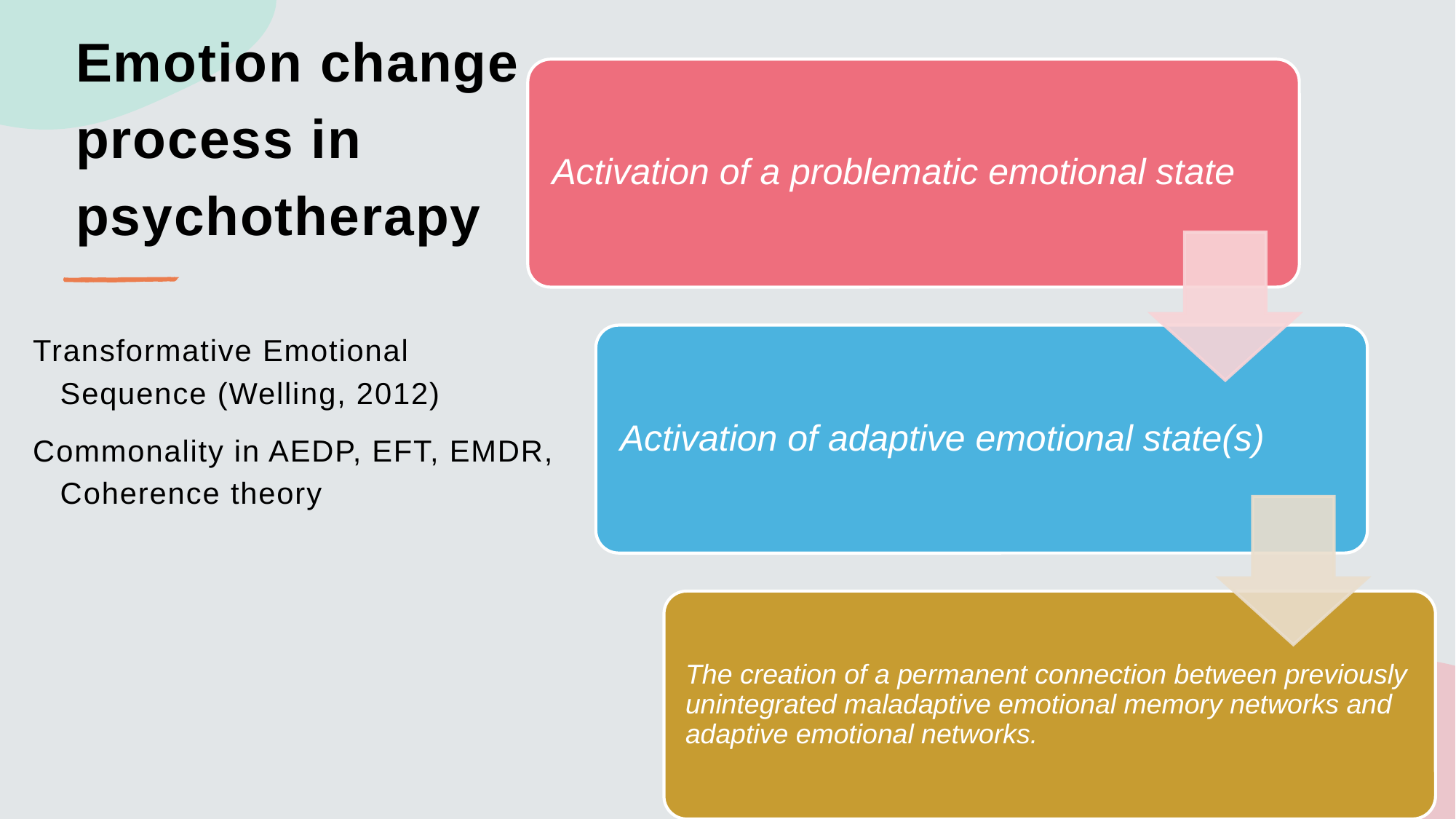

Activation of a problematic emotional state
Activation of adaptive emotional state(s)
The creation of a permanent connection between previously unintegrated maladaptive emotional memory networks and adaptive emotional networks.

# Emotion change process in psychotherapy
Transformative Emotional Sequence (Welling, 2012)
Commonality in AEDP, EFT, EMDR, Coherence theory